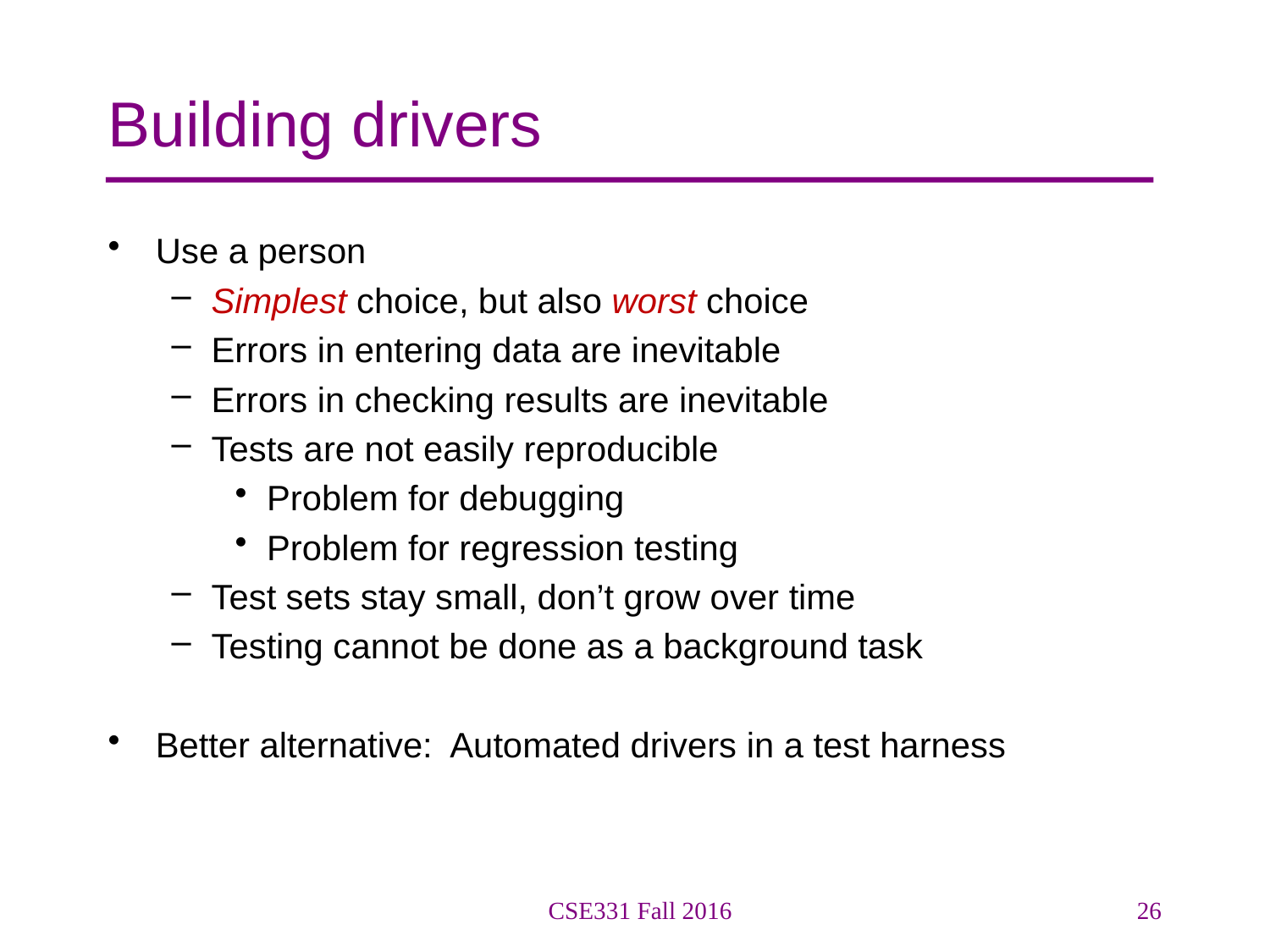

# Building drivers
Use a person
Simplest choice, but also worst choice
Errors in entering data are inevitable
Errors in checking results are inevitable
Tests are not easily reproducible
Problem for debugging
Problem for regression testing
Test sets stay small, don’t grow over time
Testing cannot be done as a background task

Better alternative:  Automated drivers in a test harness
CSE331 Fall 2016
26